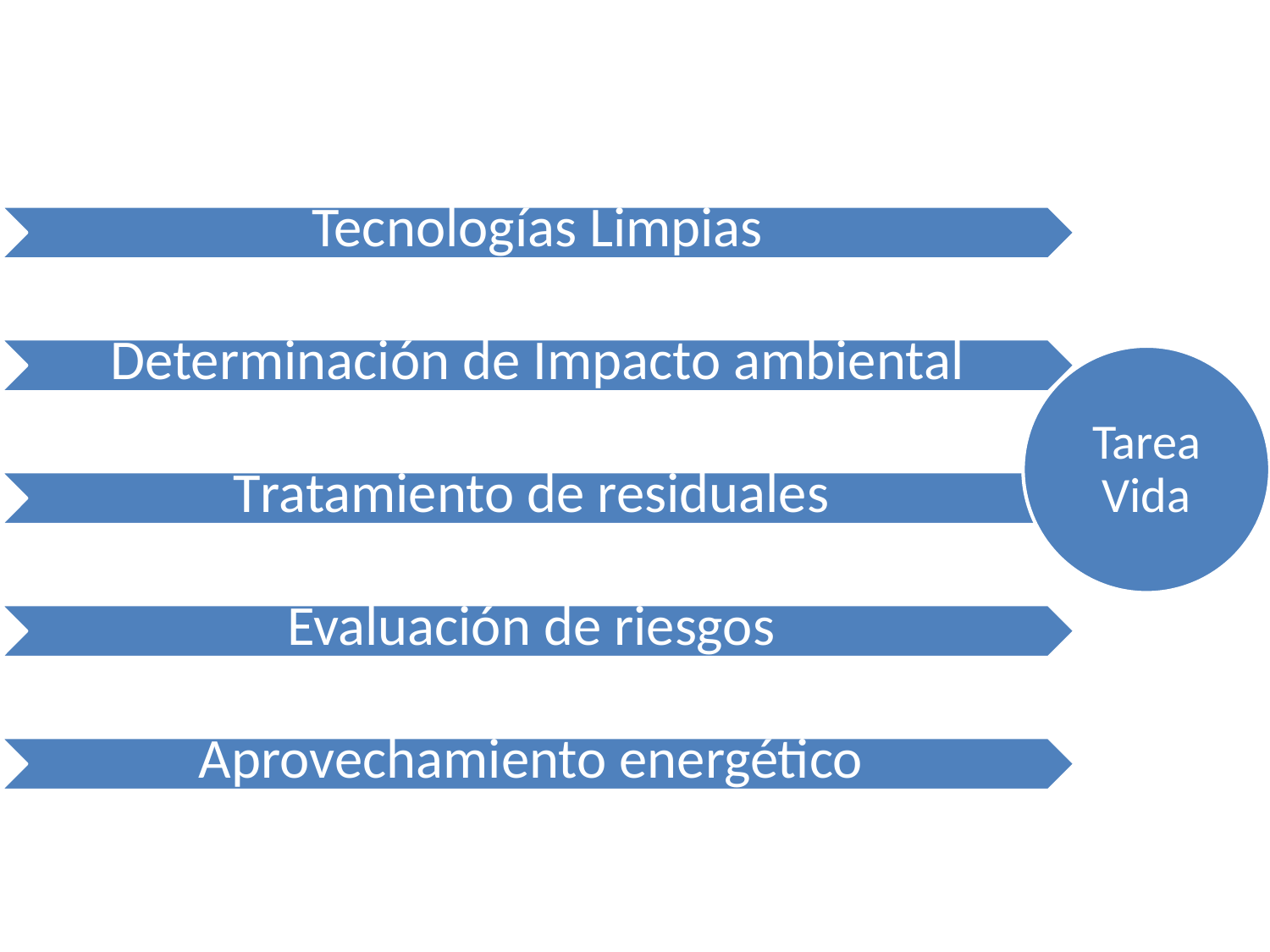

Tecnologías Limpias
Evaluación de riesgos
Aprovechamiento energético
Tratamiento de residuales
Determinación de Impacto ambiental

Tarea Vida